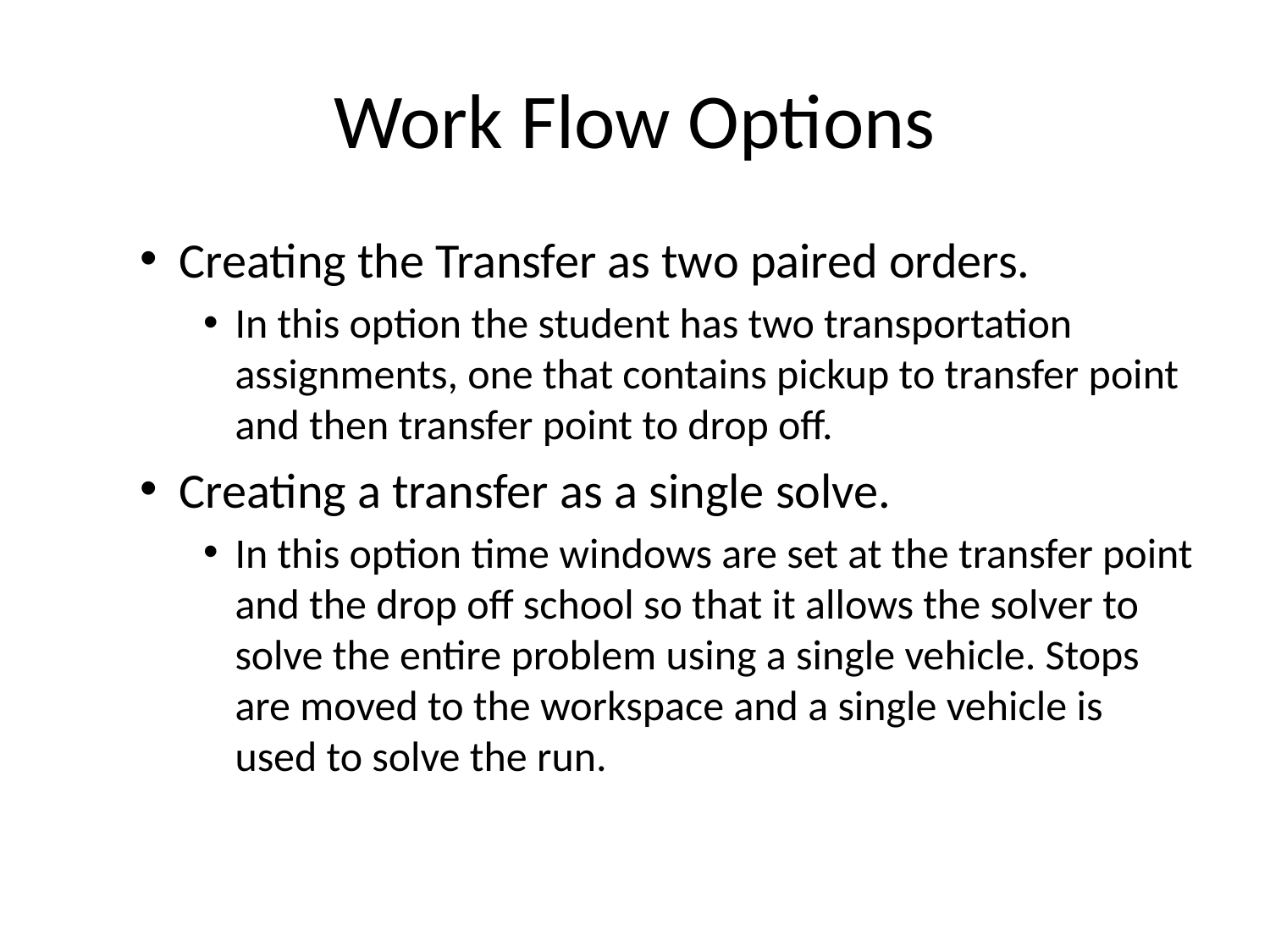

# Work Flow Options
Creating the Transfer as two paired orders.
In this option the student has two transportation assignments, one that contains pickup to transfer point and then transfer point to drop off.
Creating a transfer as a single solve.
In this option time windows are set at the transfer point and the drop off school so that it allows the solver to solve the entire problem using a single vehicle. Stops are moved to the workspace and a single vehicle is used to solve the run.